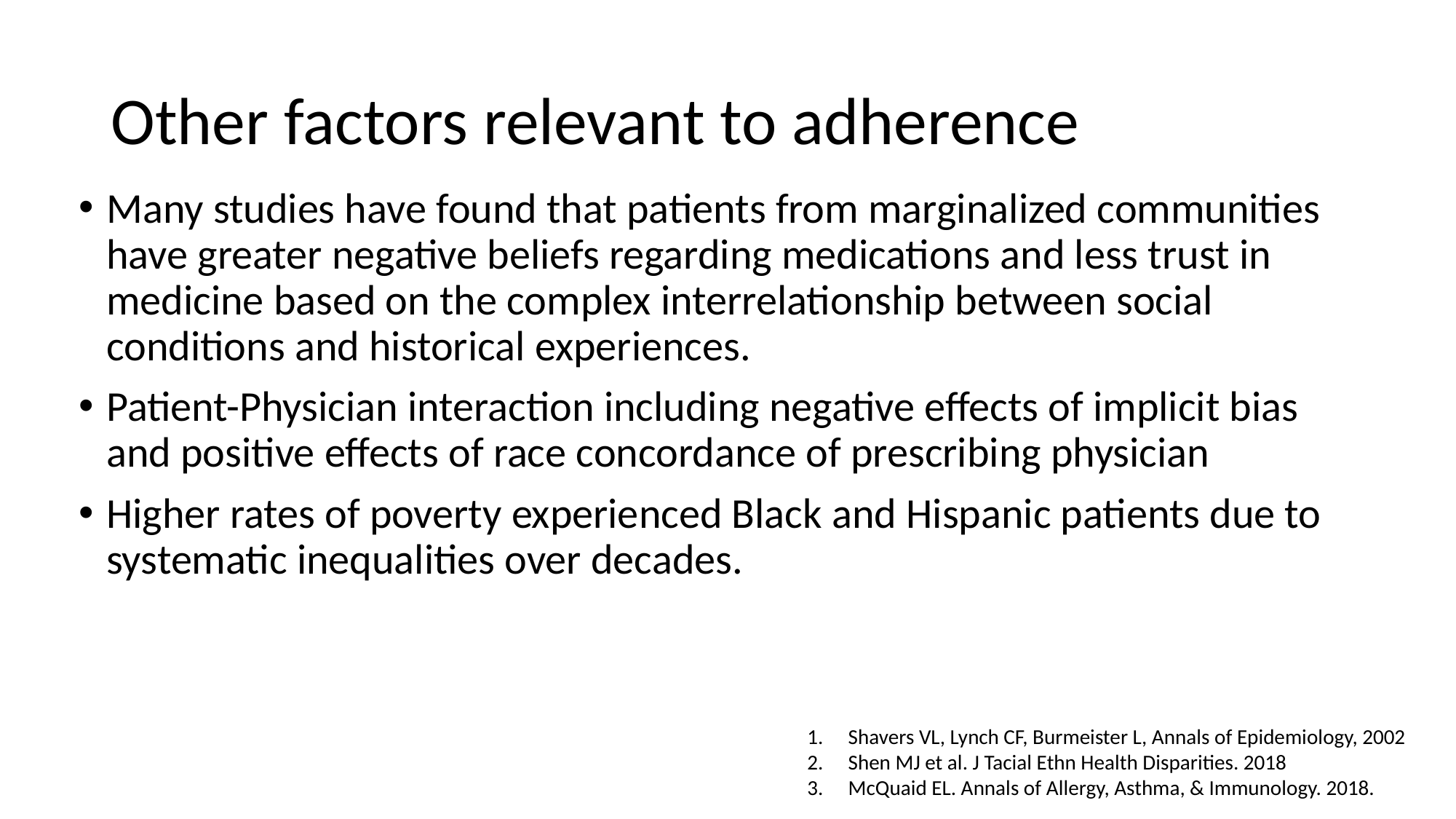

# Other factors relevant to adherence
Many studies have found that patients from marginalized communities have greater negative beliefs regarding medications and less trust in medicine based on the complex interrelationship between social conditions and historical experiences.
Patient-Physician interaction including negative effects of implicit bias and positive effects of race concordance of prescribing physician
Higher rates of poverty experienced Black and Hispanic patients due to systematic inequalities over decades.
Shavers VL, Lynch CF, Burmeister L, Annals of Epidemiology, 2002
Shen MJ et al. J Tacial Ethn Health Disparities. 2018
McQuaid EL. Annals of Allergy, Asthma, & Immunology. 2018.